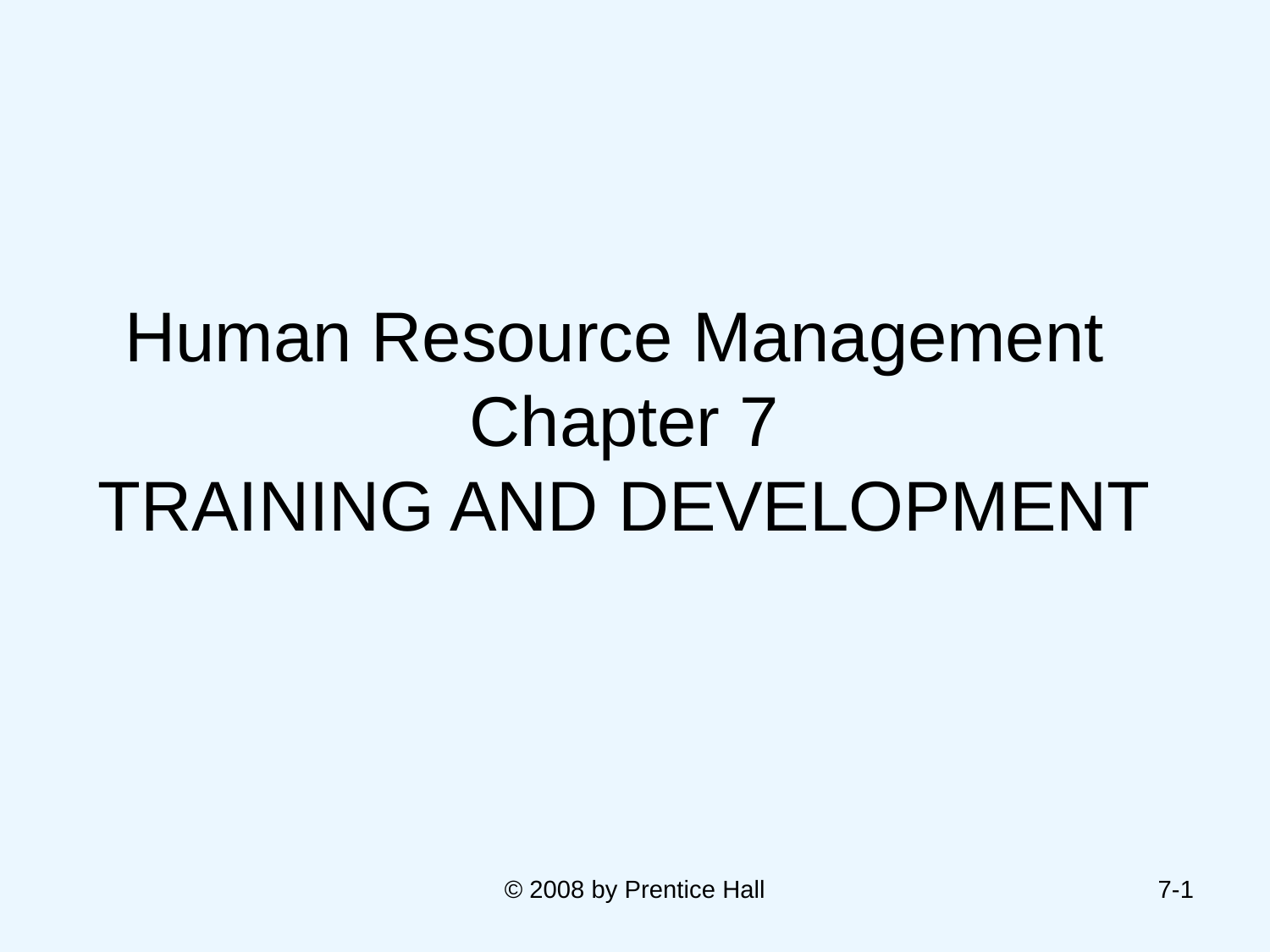

# Human Resource Management Chapter 7 TRAINING AND DEVELOPMENT
© 2008 by Prentice Hall
7-1